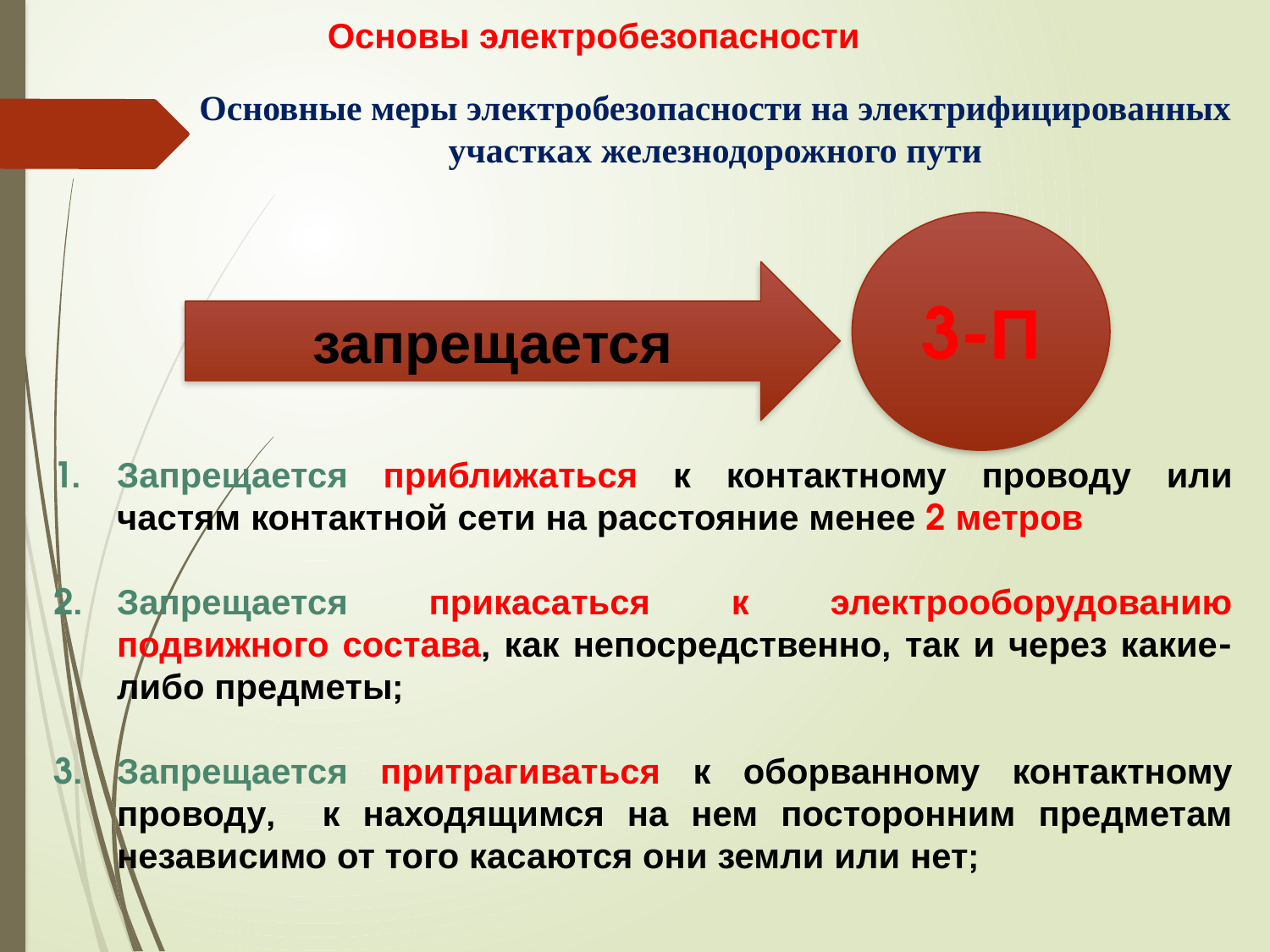

Основы электробезопасности
Основные меры электробезопасности на электрифицированных участках железнодорожного пути
3-П
запрещается

Запрещается приближаться к контактному проводу или частям контактной сети на расстояние менее 2 метров

Запрещается прикасаться к электрооборудованию подвижного состава, как непосредственно, так и через какие-либо предметы;

Запрещается притрагиваться к оборванному контактному проводу,  к находящимся на нем посторонним предметам независимо от того касаются они земли или нет;